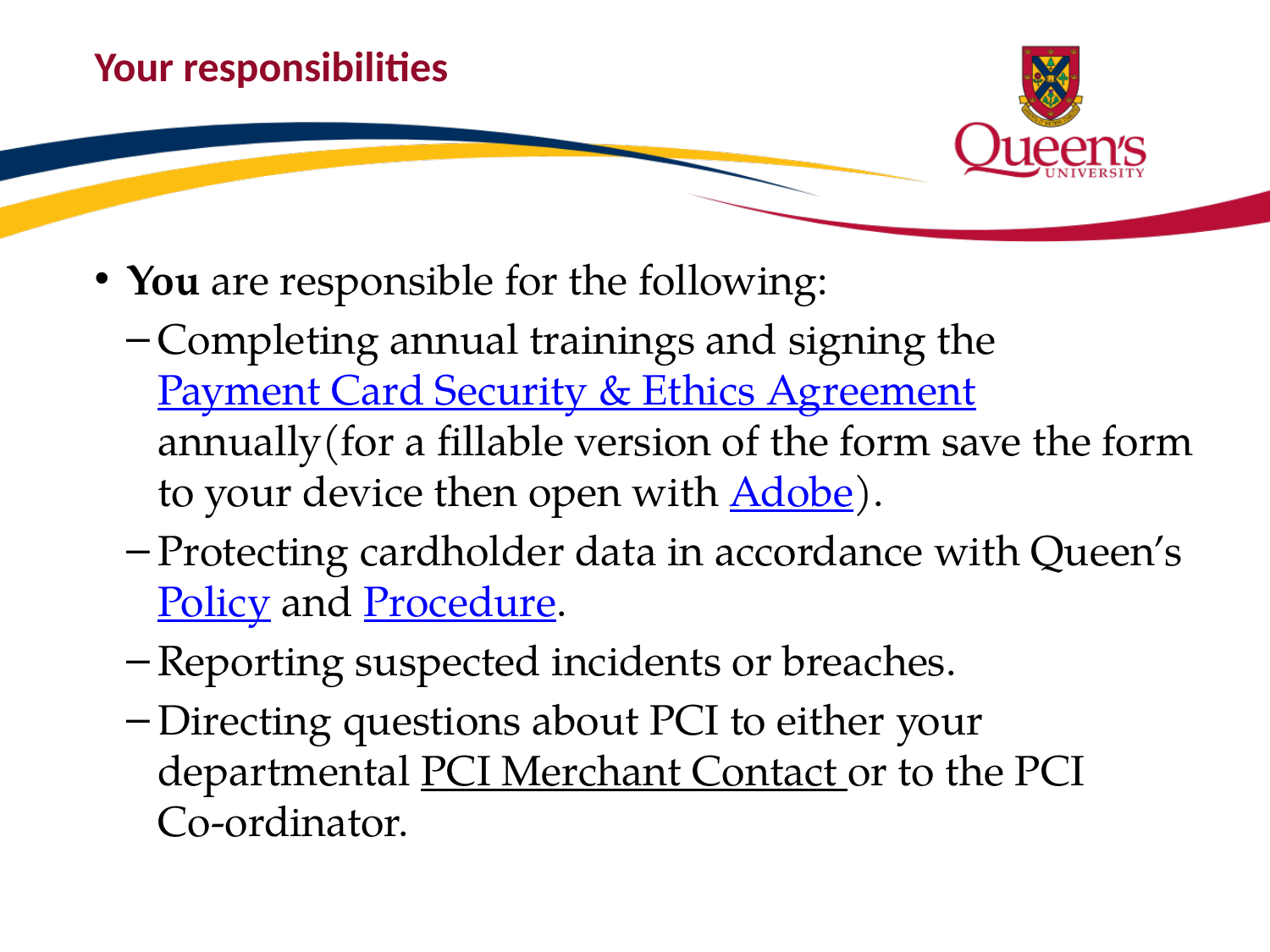

# Your responsibilities
You are responsible for the following:
Completing annual trainings and signing the Payment Card Security & Ethics Agreement annually(for a fillable version of the form save the form to your device then open with Adobe).
Protecting cardholder data in accordance with Queen’s Policy and Procedure.
Reporting suspected incidents or breaches.
Directing questions about PCI to either your departmental PCI Merchant Contact or to the PCI
Co-ordinator.